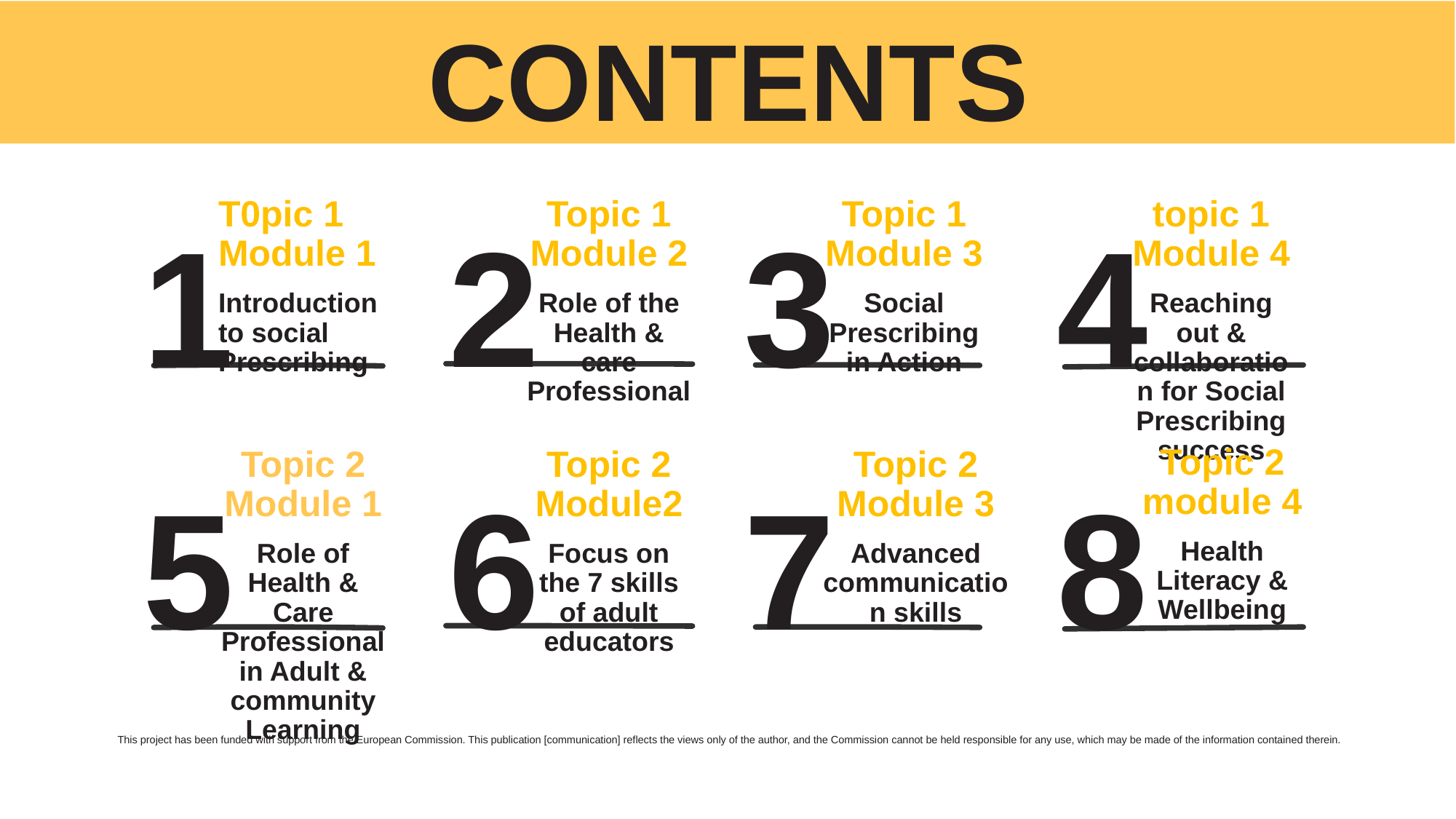

CONTENTS
topic 1 Module 4
Reaching out & collaboration for Social Prescribing success

T0pic 1 Module 1
Introduction to social Prescribing

Topic 1 Module 2
Role of the Health & care Professional
Topic 1 Module 3
Social Prescribing in Action

1
2
3
4
Topic 2 module 4
Health Literacy & Wellbeing
Topic 2 Module 1
Role of Health & Care Professional in Adult & community Learning

Topic 2 Module2
Focus on the 7 skills of adult educators

Topic 2 Module 3
Advanced communication skills

5
6
7
8